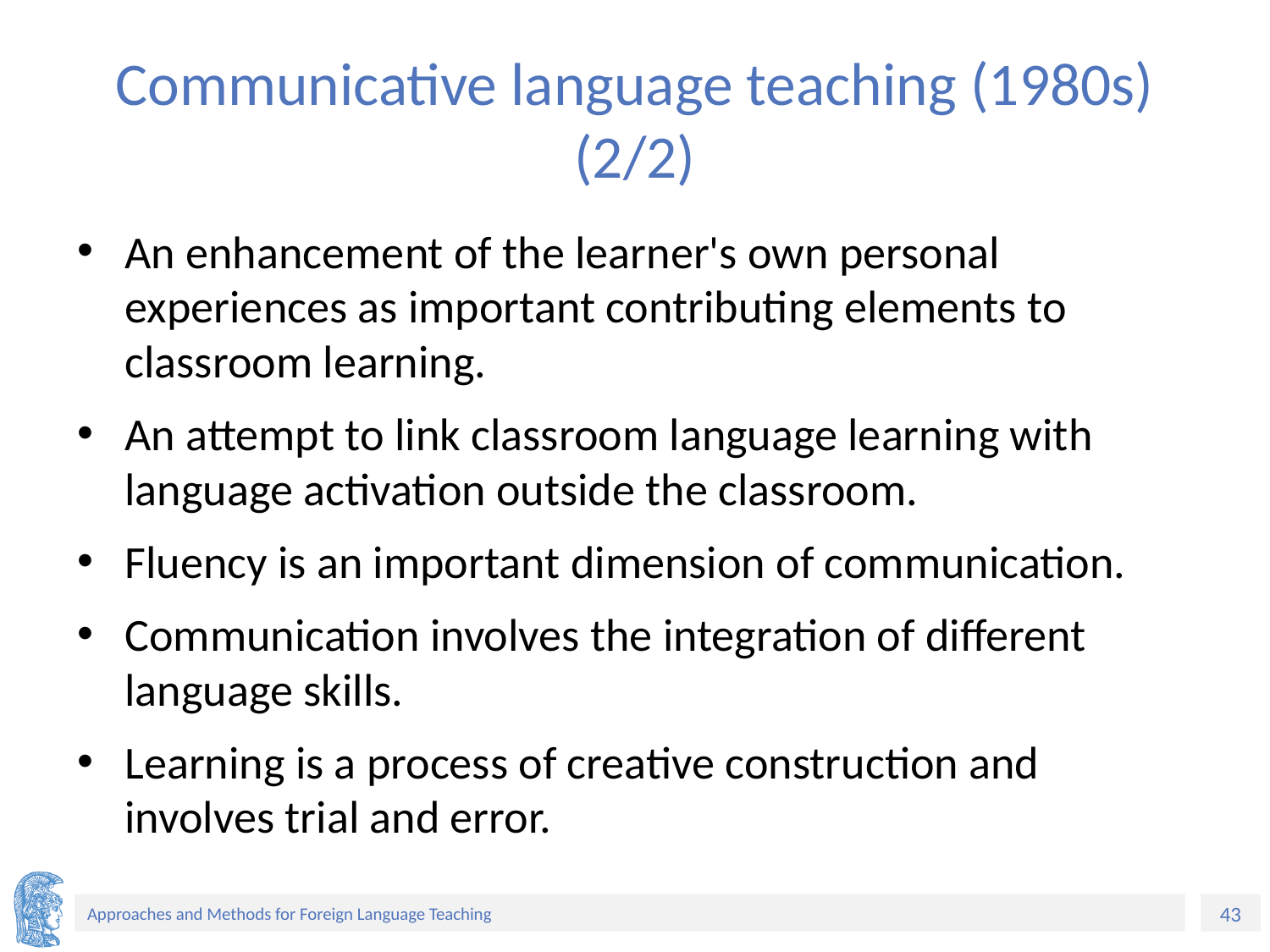

# Communicative language teaching (1980s) (2/2)
An enhancement of the learner's own personal experiences as important contributing elements to classroom learning.
An attempt to link classroom language learning with language activation outside the classroom.
Fluency is an important dimension of communication.
Communication involves the integration of different language skills.
Learning is a process of creative construction and involves trial and error.